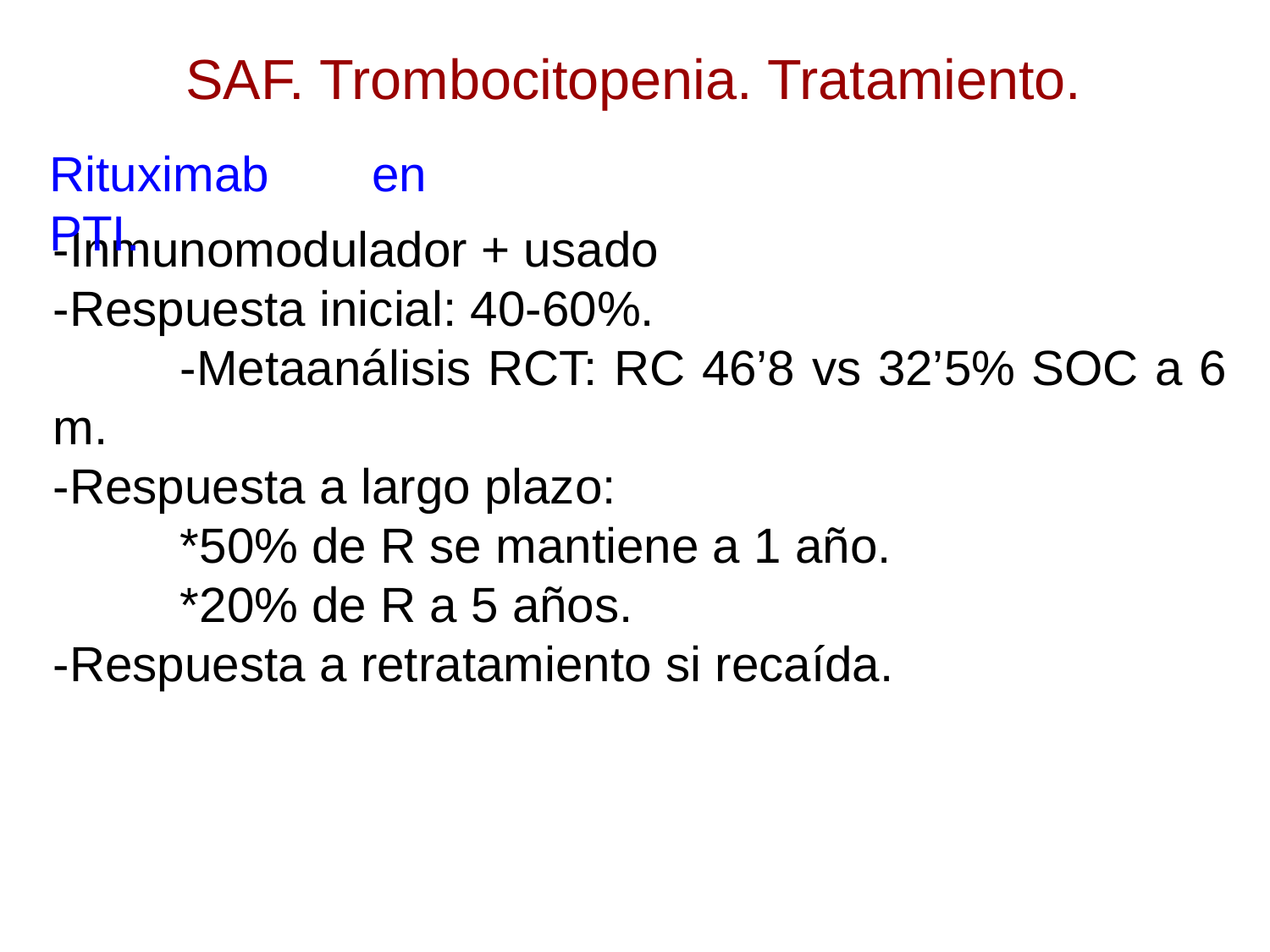

SAF. Trombocitopenia. Tratamiento.
Rituximab en PTI.
-Inmunomodulador + usado
-Respuesta inicial: 40-60%.
	-Metaanálisis RCT: RC 46’8 vs 32’5% SOC a 6 m.
-Respuesta a largo plazo:
	*50% de R se mantiene a 1 año.
	*20% de R a 5 años.
-Respuesta a retratamiento si recaída.